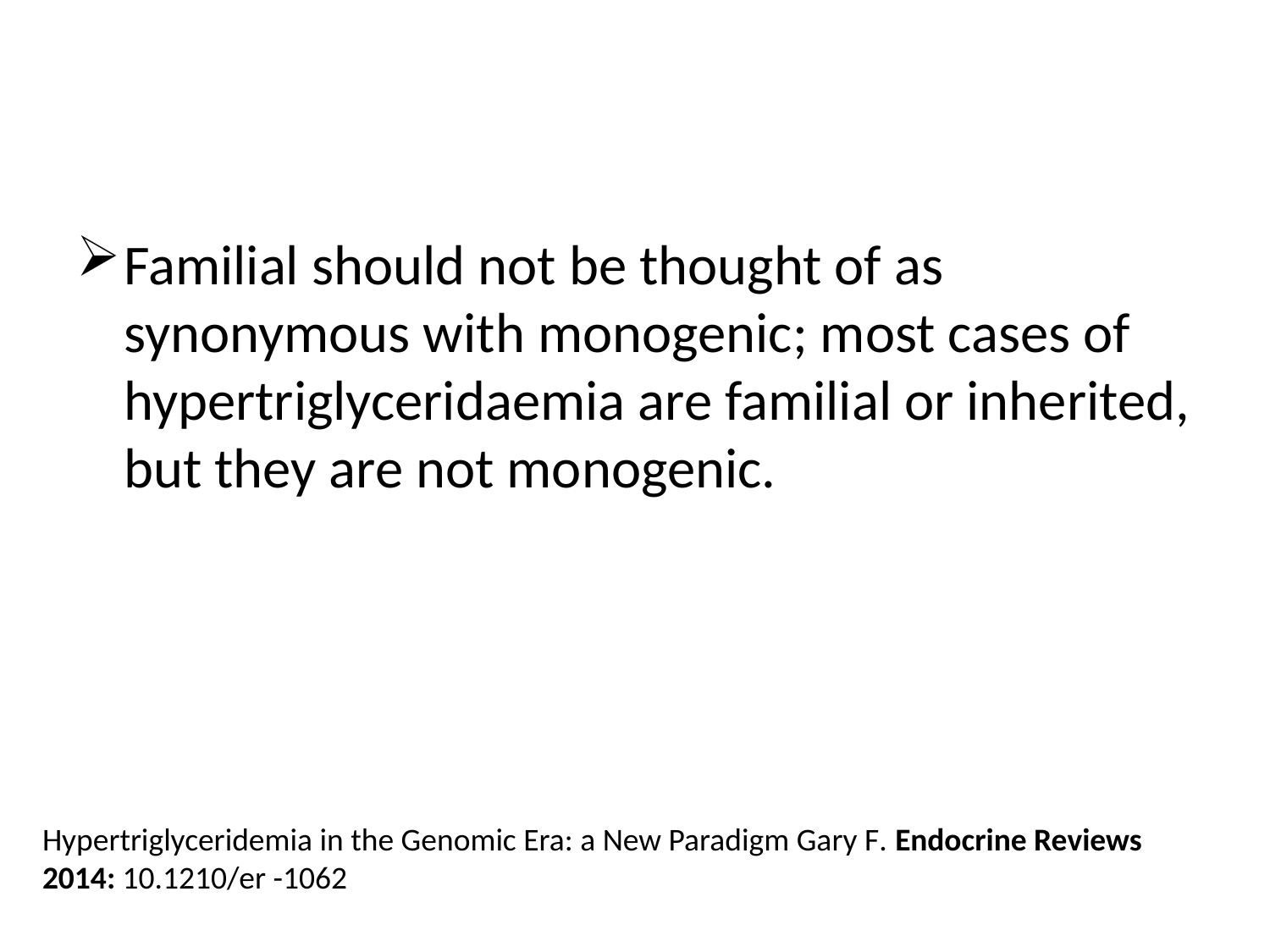

#
Familial should not be thought of as synonymous with monogenic; most cases of hypertriglyceridaemia are familial or inherited, but they are not monogenic.
Hypertriglyceridemia in the Genomic Era: a New Paradigm Gary F. Endocrine Reviews 2014: 10.1210/er -1062